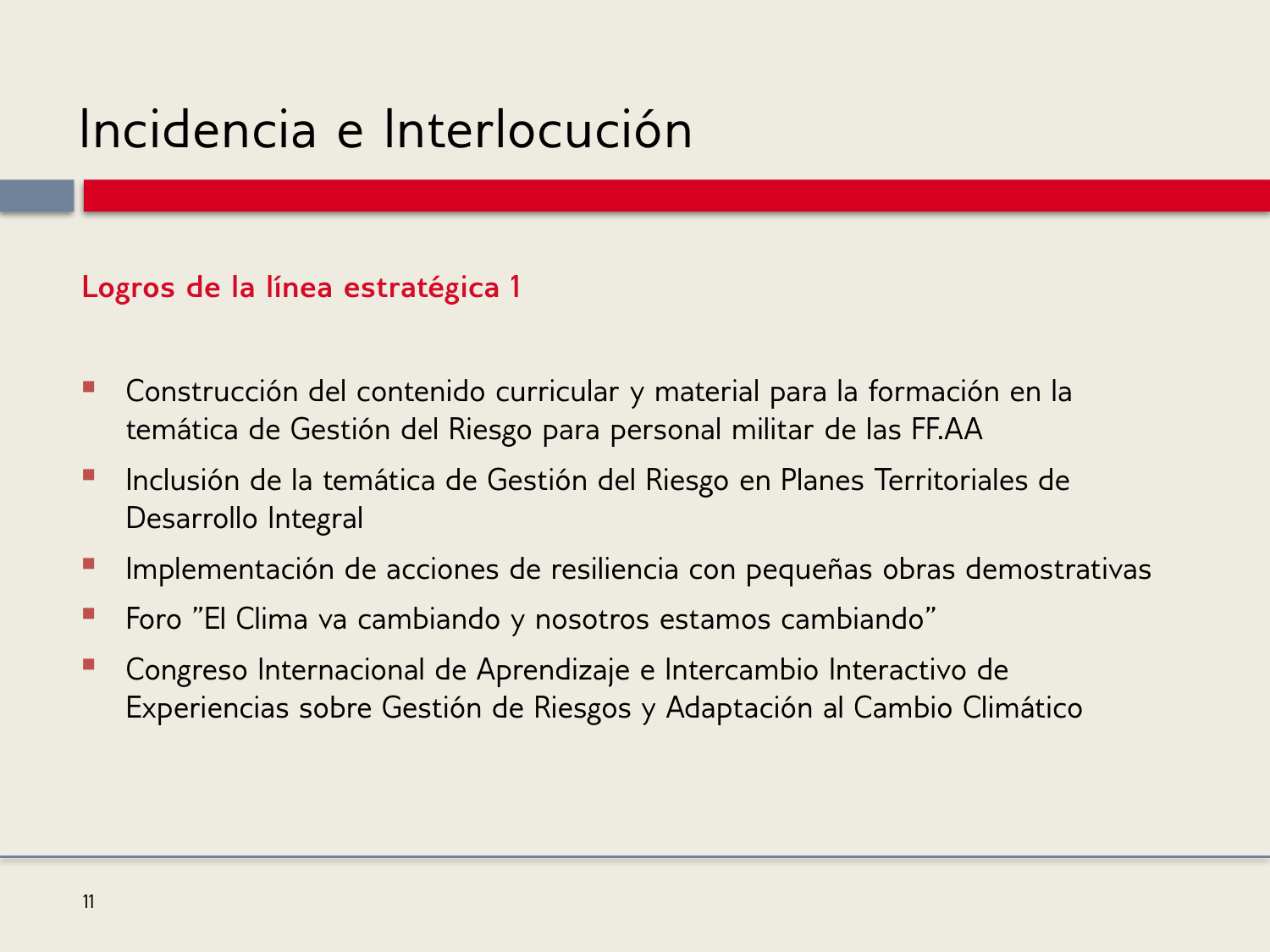

# Incidencia e Interlocución
Logros de la línea estratégica 1
Construcción del contenido curricular y material para la formación en la temática de Gestión del Riesgo para personal militar de las FF.AA
Inclusión de la temática de Gestión del Riesgo en Planes Territoriales de Desarrollo Integral
Implementación de acciones de resiliencia con pequeñas obras demostrativas
Foro ”El Clima va cambiando y nosotros estamos cambiando”
Congreso Internacional de Aprendizaje e Intercambio Interactivo de Experiencias sobre Gestión de Riesgos y Adaptación al Cambio Climático